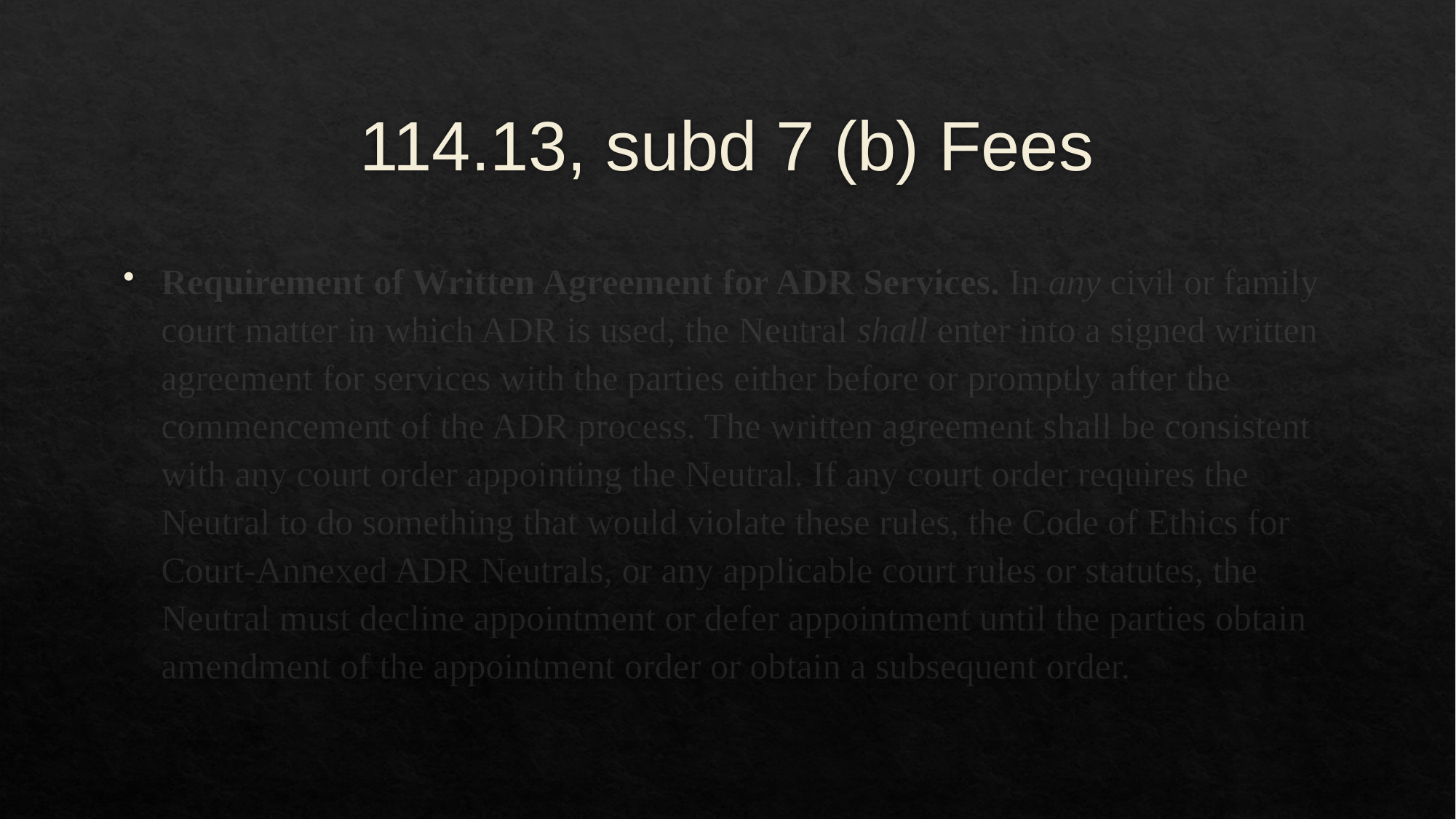

# 114.13, subd 7 (b) Fees
Requirement of Written Agreement for ADR Services. In any civil or family court matter in which ADR is used, the Neutral shall enter into a signed written agreement for services with the parties either before or promptly after the commencement of the ADR process. The written agreement shall be consistent with any court order appointing the Neutral. If any court order requires the Neutral to do something that would violate these rules, the Code of Ethics for Court-Annexed ADR Neutrals, or any applicable court rules or statutes, the Neutral must decline appointment or defer appointment until the parties obtain amendment of the appointment order or obtain a subsequent order.